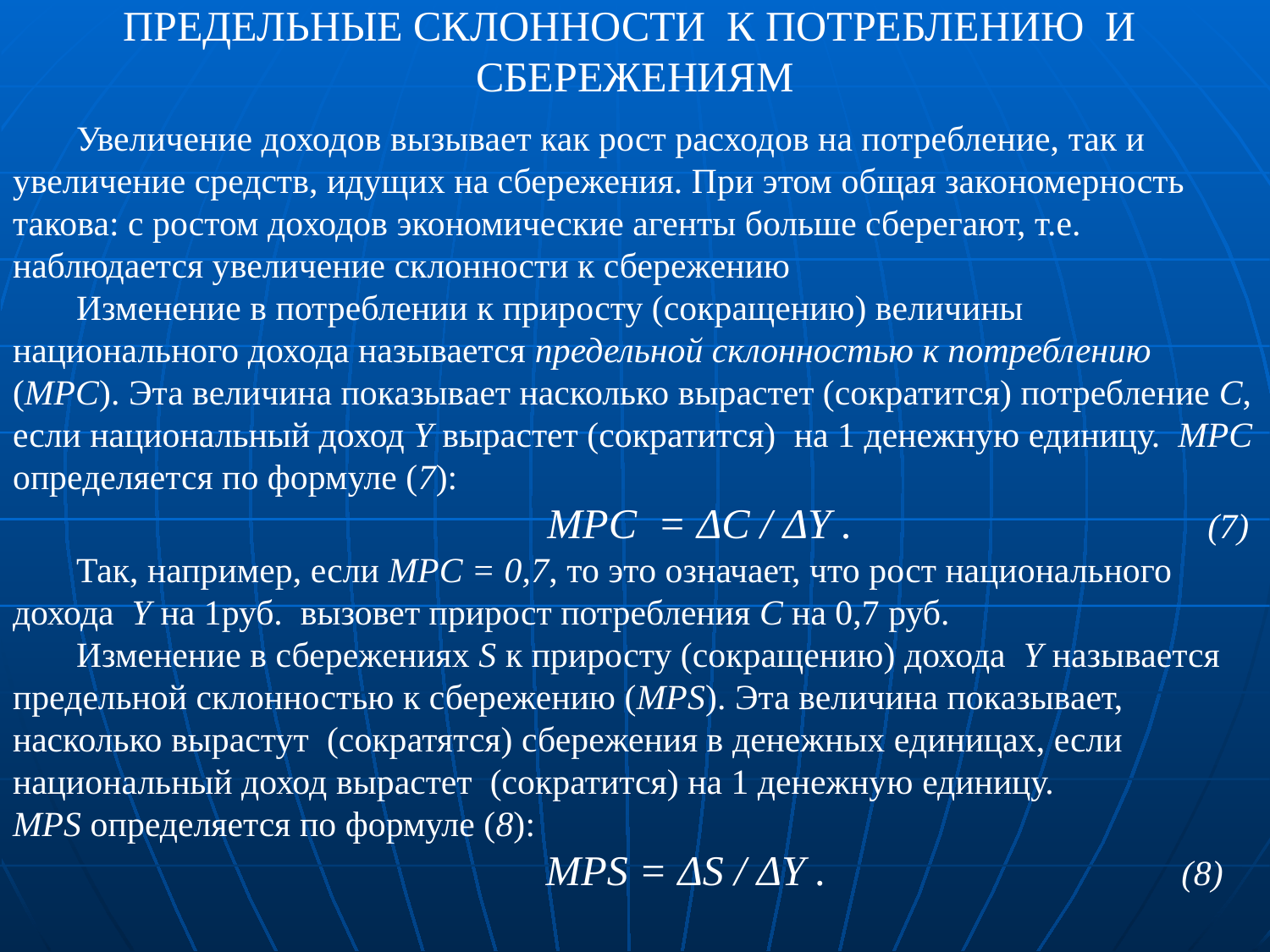

# Предельные склонности  к потреблению  и  сбережениям
Увеличение доходов вызывает как рост расходов на потребление, так и увеличение средств, идущих на сбережения. При этом общая закономерность такова: с ростом доходов экономические агенты больше сберегают, т.е. наблюдается увеличение склонности к сбережению
Изменение в потреблении к приросту (сокращению) величины национального дохода называется предельной склонностью к потреблению (МРС). Эта величина показывает насколько вырастет (сократится) потребление C, если национальный доход Y вырастет (сократится)  на 1 денежную единицу.  МРС определяется по формуле (7):
                                                     МРС  = ΔC / ΔY .                                        (7)
Так, например, если МРС = 0,7, то это означает, что рост национального дохода  Y на 1руб.  вызовет прирост потребления С на 0,7 руб.
Изменение в сбережениях S к приросту (сокращению) дохода  Y называется предельной склонностью к сбережению (МРS). Эта величина показывает, насколько вырастут  (сократятся) сбережения в денежных единицах, если национальный доход вырастет  (сократится) на 1 денежную единицу.
MPS определяется по формуле (8):
                                                 МРS = ΔS / ΔY .                                        (8)